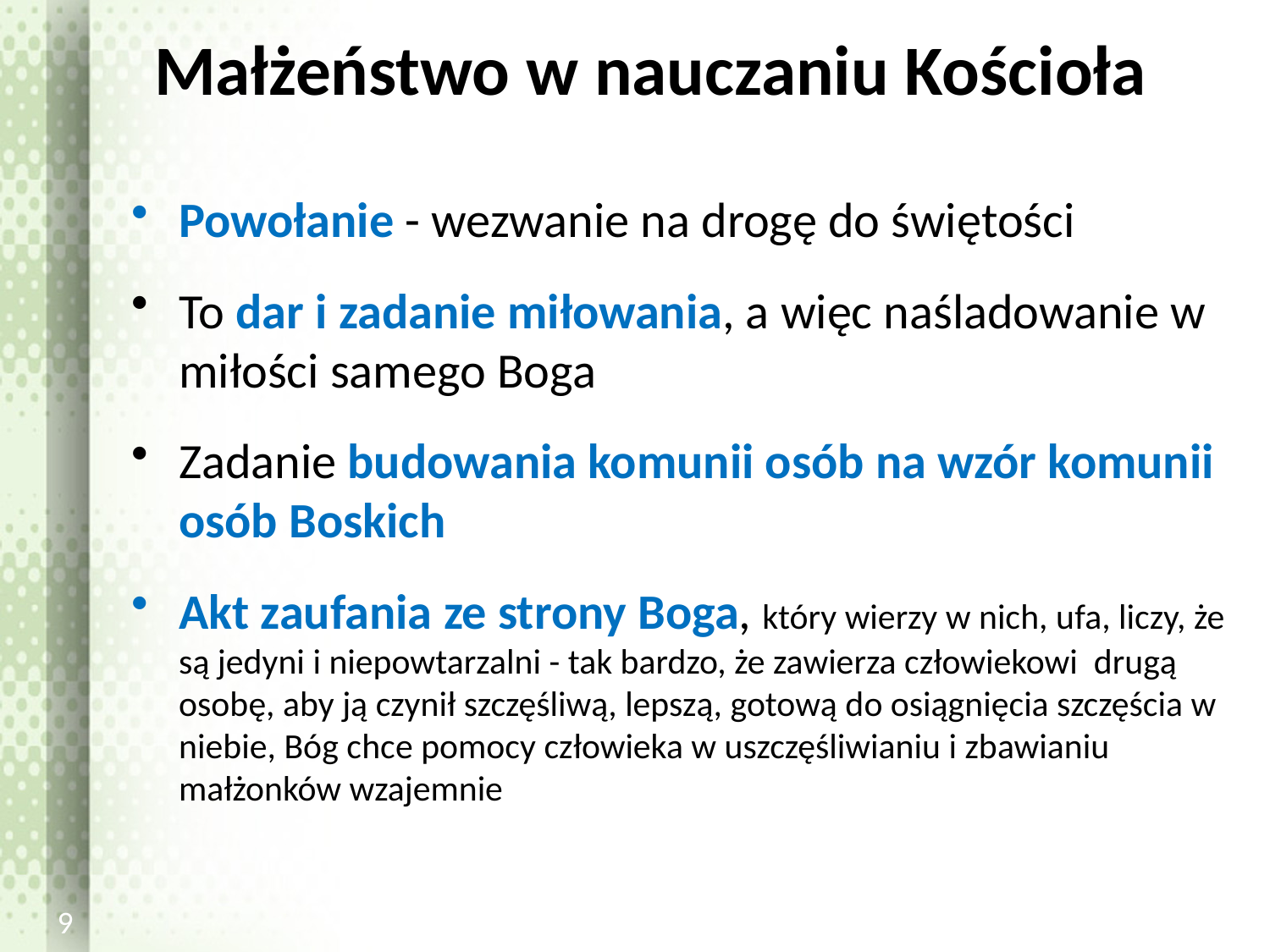

# Małżeństwo w nauczaniu Kościoła
Powołanie - wezwanie na drogę do świętości
To dar i zadanie miłowania, a więc naśladowanie w miłości samego Boga
Zadanie budowania komunii osób na wzór komunii osób Boskich
Akt zaufania ze strony Boga, który wierzy w nich, ufa, liczy, że są jedyni i niepowtarzalni - tak bardzo, że zawierza człowiekowi  drugą osobę, aby ją czynił szczęśliwą, lepszą, gotową do osiągnięcia szczęścia w niebie, Bóg chce pomocy człowieka w uszczęśliwianiu i zbawianiu małżonków wzajemnie